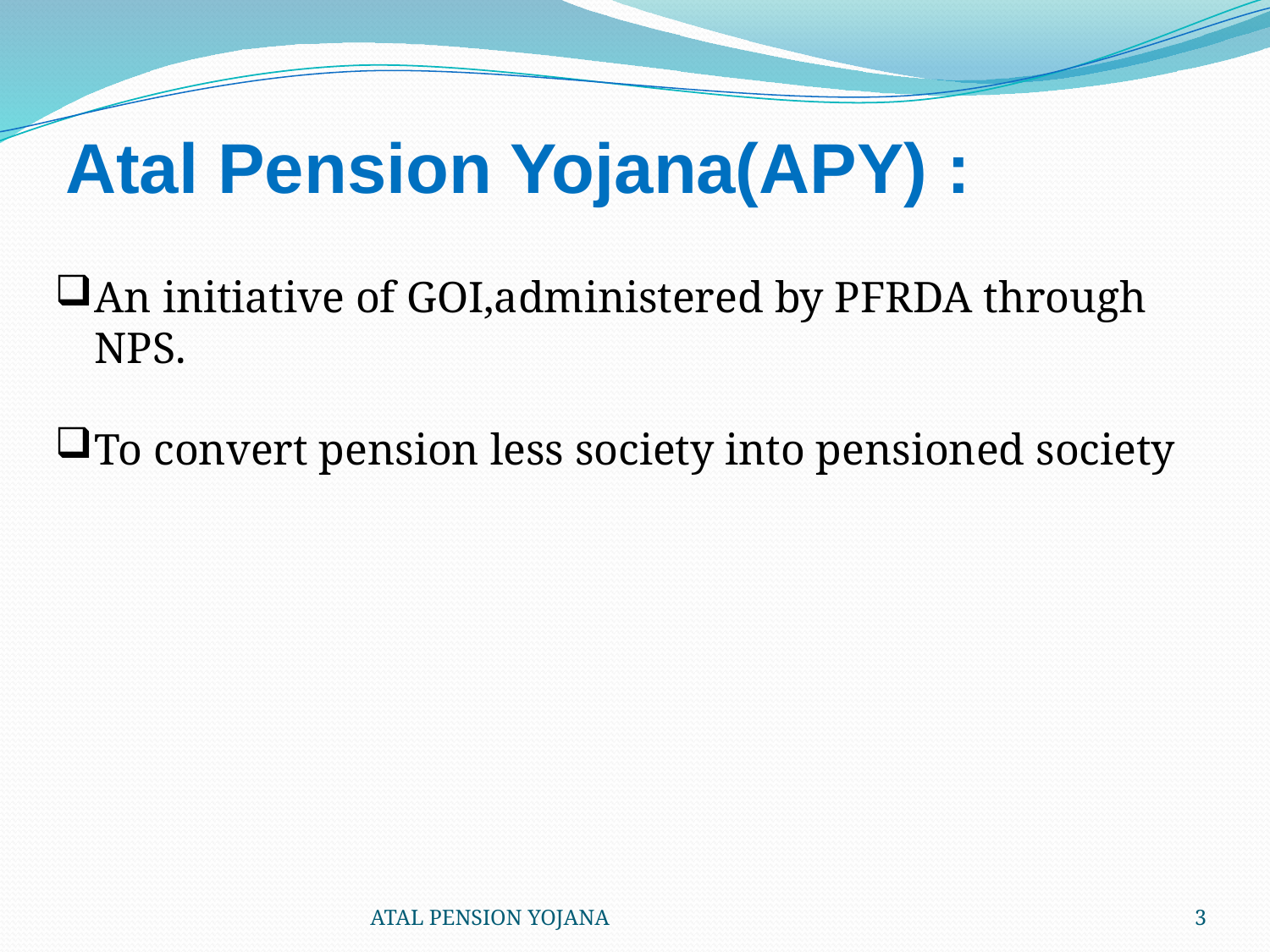

Atal Pension Yojana(APY) :

#
An initiative of GOI,administered by PFRDA through NPS.

To convert pension less society into pensioned society

ATAL PENSION YOJANA
3